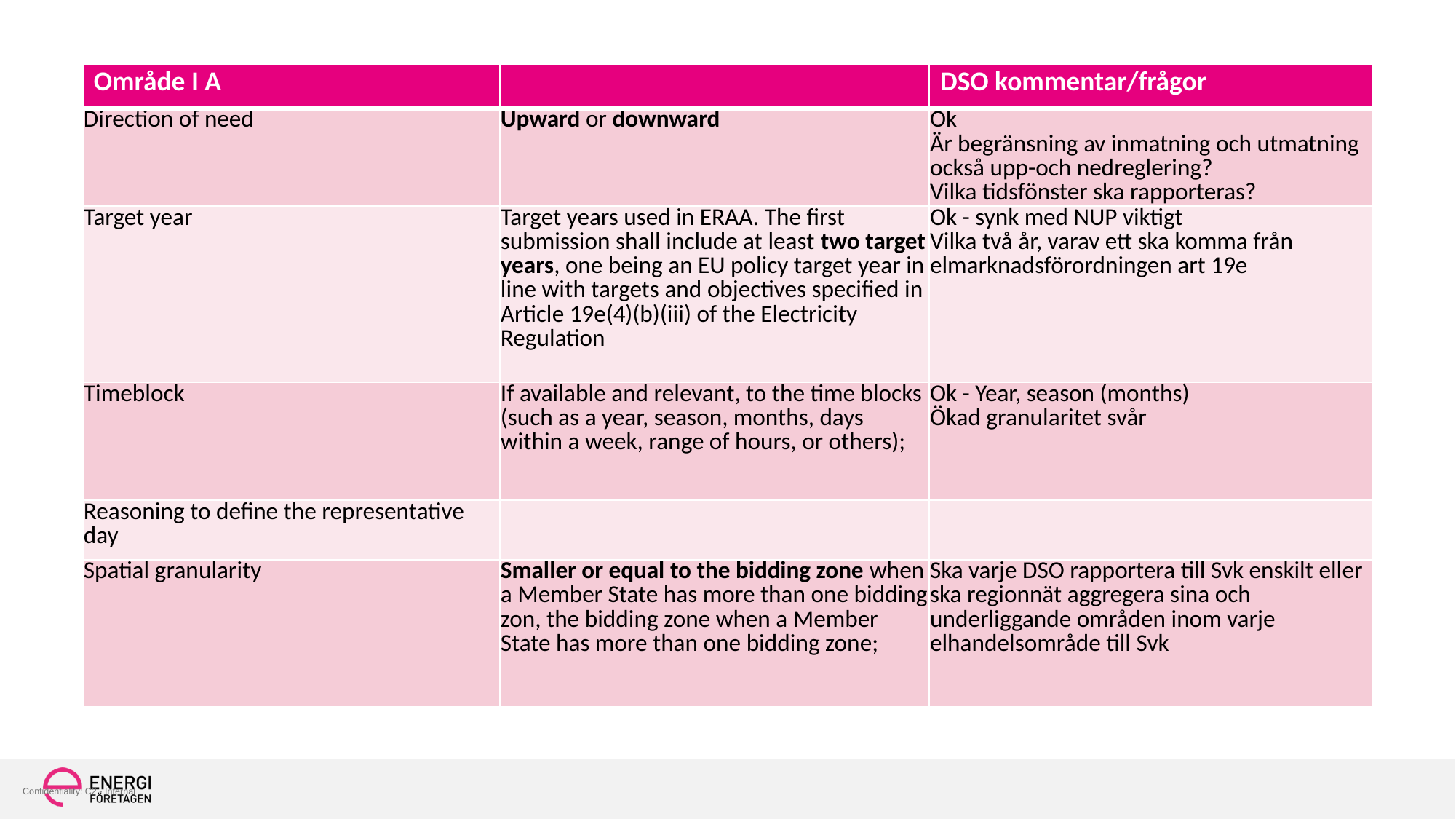

| Område I A |  | DSO kommentar/frågor |
| --- | --- | --- |
| Direction of need | Upward or downward | Ok Är begränsning av inmatning och utmatning också upp-och nedreglering? Vilka tidsfönster ska rapporteras? |
| Target year | Target years used in ERAA. The first submission shall include at least two target years, one being an EU policy target year in line with targets and objectives specified in Article 19e(4)(b)(iii) of the Electricity Regulation | Ok - synk med NUP viktigt Vilka två år, varav ett ska komma från elmarknadsförordningen art 19e |
| Timeblock | If available and relevant, to the time blocks (such as a year, season, months, days within a week, range of hours, or others); | Ok - Year, season (months) Ökad granularitet svår |
| Reasoning to define the representative day |  |  |
| Spatial granularity | Smaller or equal to the bidding zone when a Member State has more than one bidding zon, the bidding zone when a Member State has more than one bidding zone; | Ska varje DSO rapportera till Svk enskilt eller ska regionnät aggregera sina och underliggande områden inom varje elhandelsområde till Svk |
#